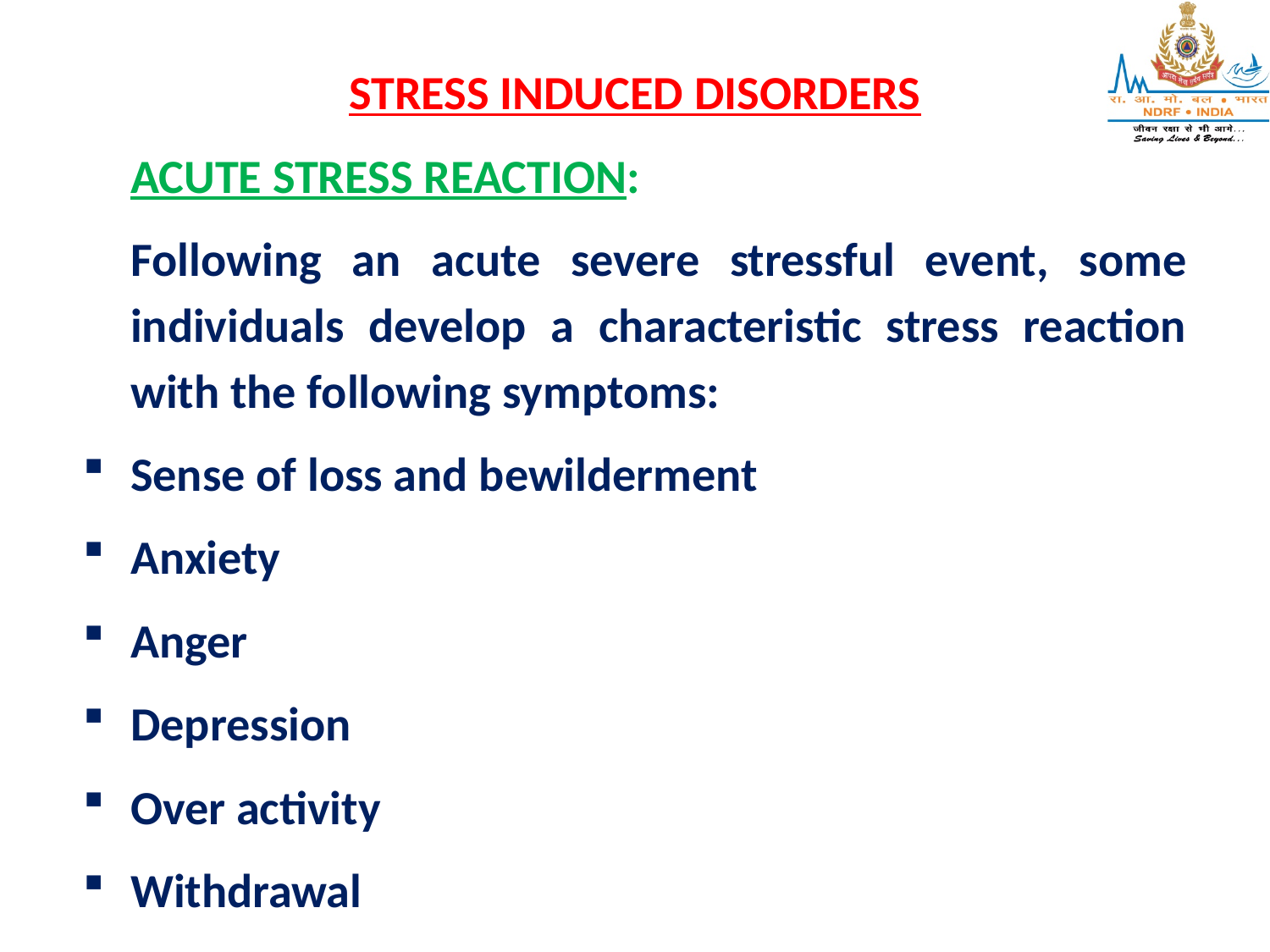

STRESS INDUCED DISORDERS
ACUTE STRESS REACTION:
	Following an acute severe stressful event, some individuals develop a characteristic stress reaction with the following symptoms:
Sense of loss and bewilderment
Anxiety
Anger
Depression
Over activity
Withdrawal